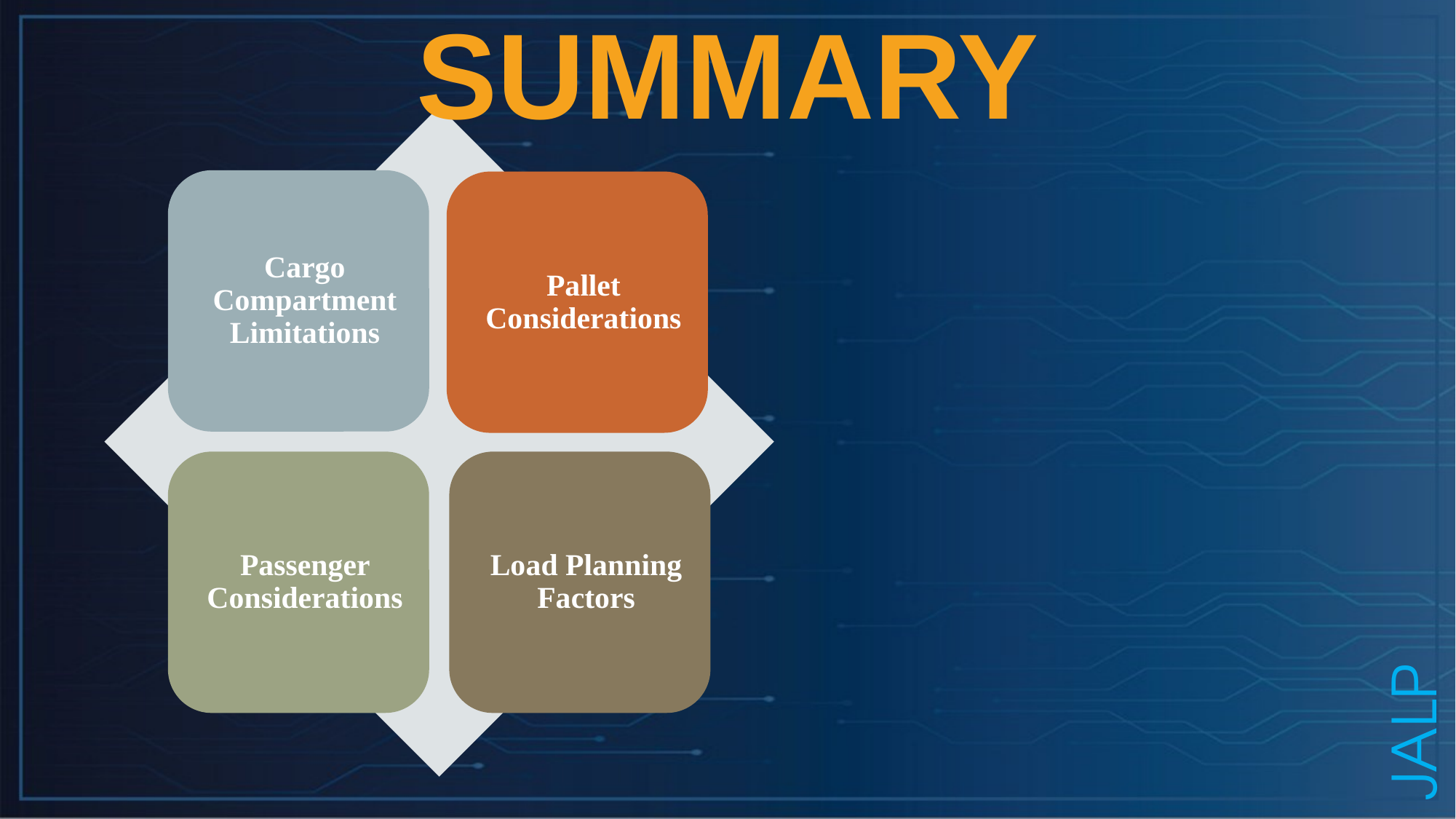

SUMMARY
Cargo Compartment Limitations
Pallet Considerations
Passenger Considerations
Load Planning Factors
JALP